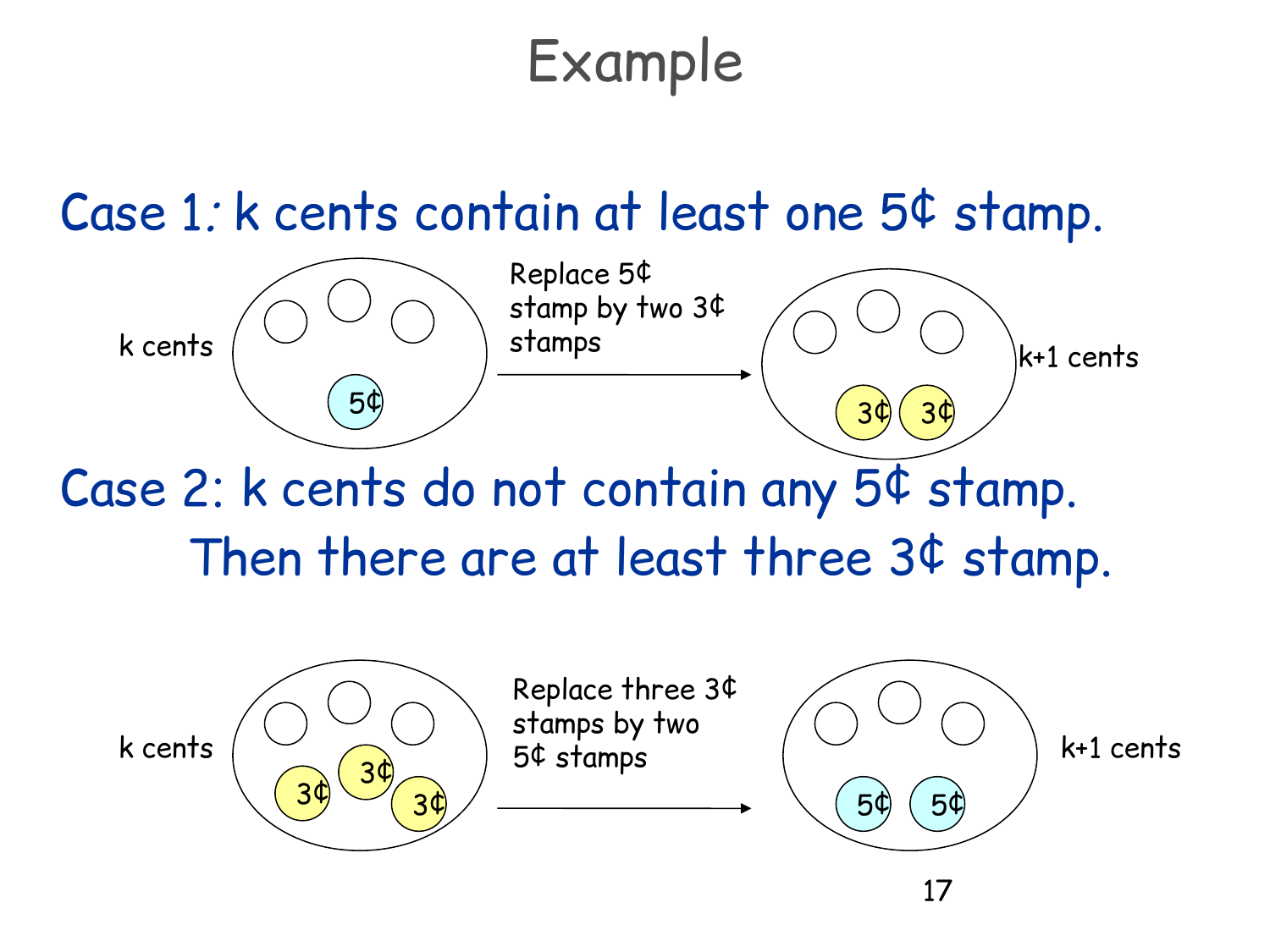

# Example
	Case 1: k cents contain at least one 5¢ stamp.

	Case 2: k cents do not contain any 5¢ stamp.
		Then there are at least three 3¢ stamp.

Replace 5¢ stamp by two 3¢ stamps

k cents
k+1 cents
5¢

3¢
3¢

Replace three 3¢ stamps by two 5¢ stamps

k cents
k+1 cents
3¢
3¢
3¢
5¢
5¢

17